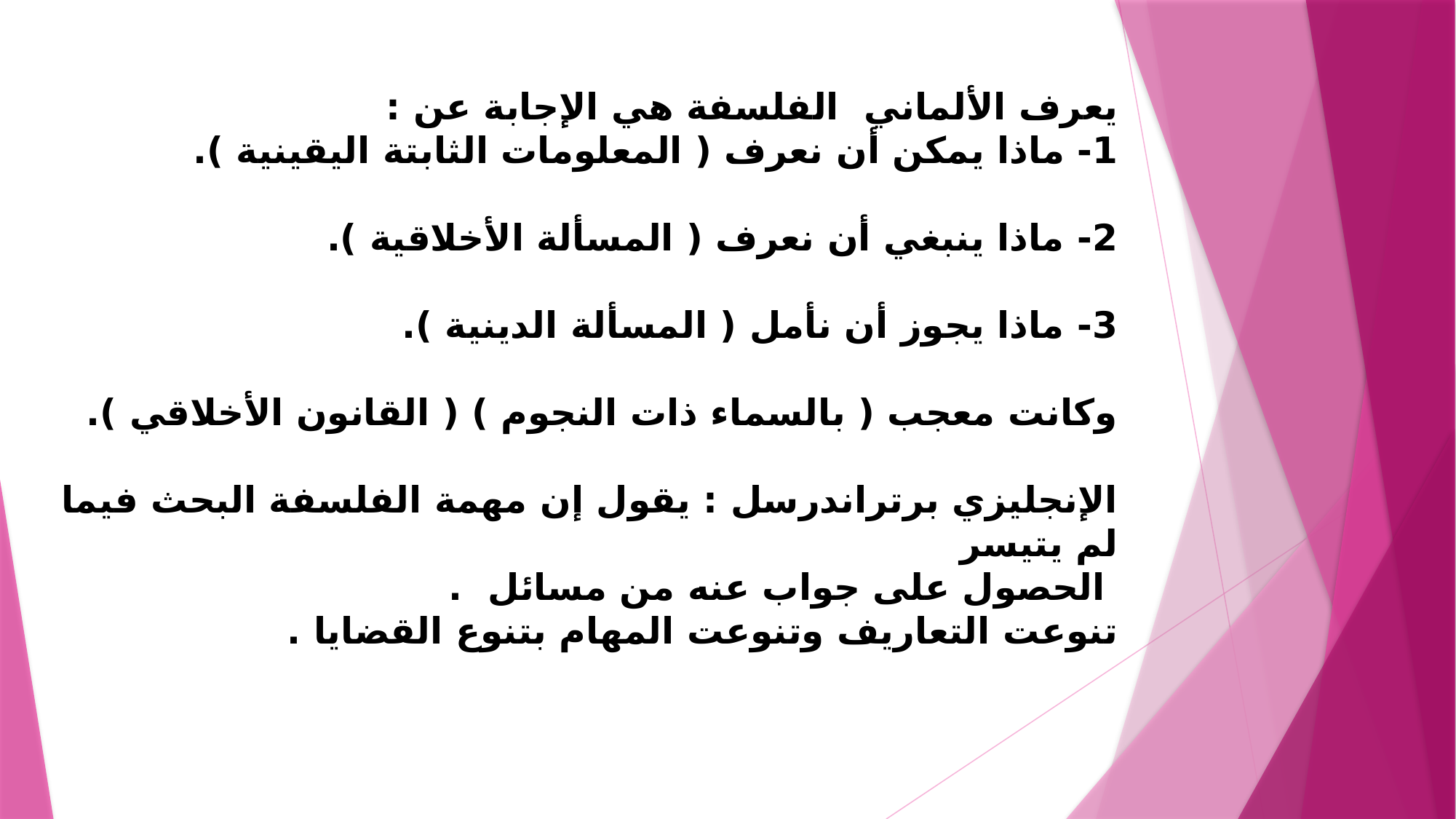

يعرف الألماني  الفلسفة هي الإجابة عن :
1- ماذا يمكن أن نعرف ( المعلومات الثابتة اليقينية ).

2- ماذا ينبغي أن نعرف ( المسألة الأخلاقية ).

3- ماذا يجوز أن نأمل ( المسألة الدينية ).

وكانت معجب ( بالسماء ذات النجوم ) ( القانون الأخلاقي ).

الإنجليزي برتراندرسل : يقول إن مهمة الفلسفة البحث فيما لم يتيسر
 الحصول على جواب عنه من مسائل  .
تنوعت التعاريف وتنوعت المهام بتنوع القضايا .